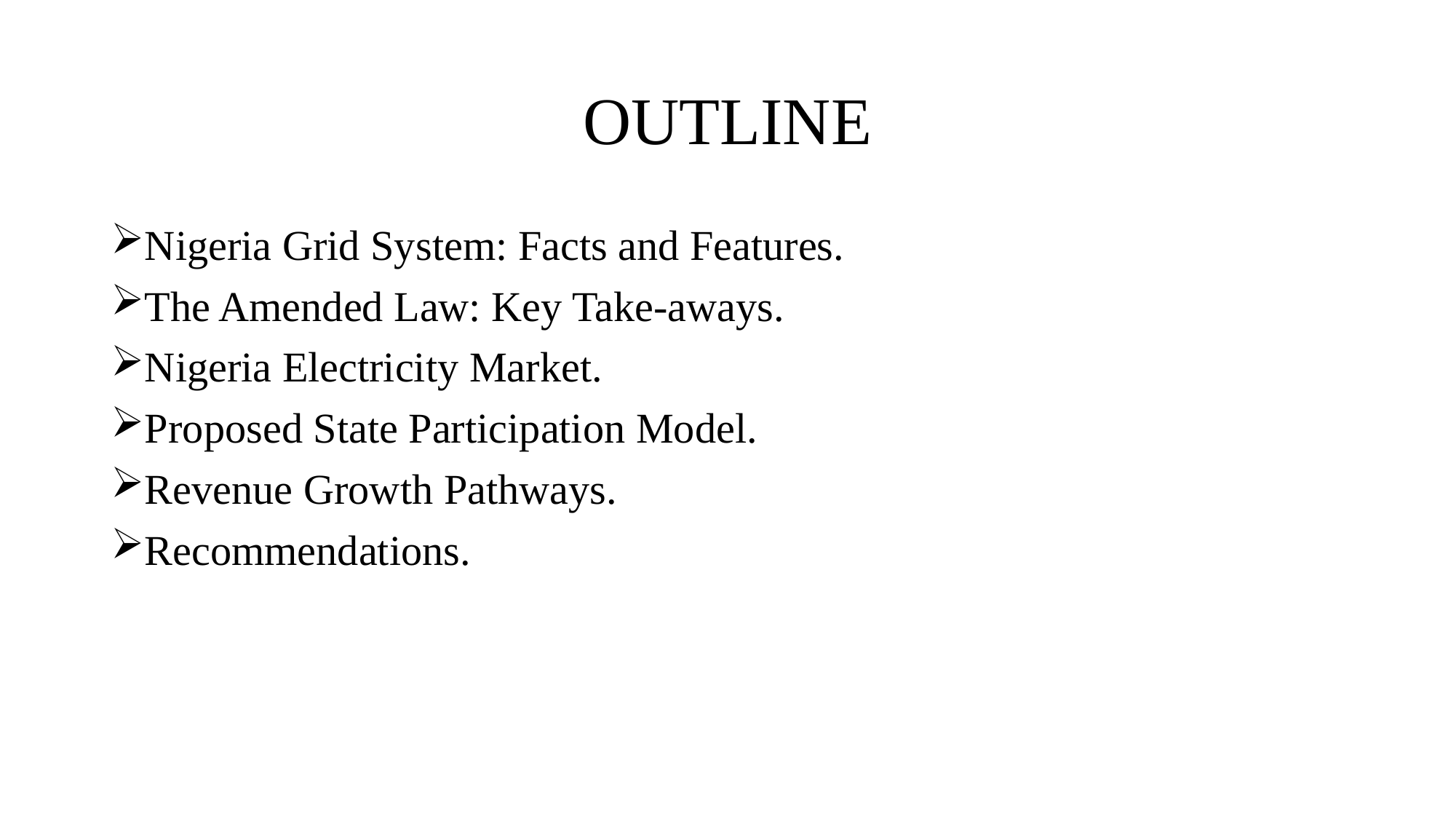

# OUTLINE
Nigeria Grid System: Facts and Features.
The Amended Law: Key Take-aways.
Nigeria Electricity Market.
Proposed State Participation Model.
Revenue Growth Pathways.
Recommendations.